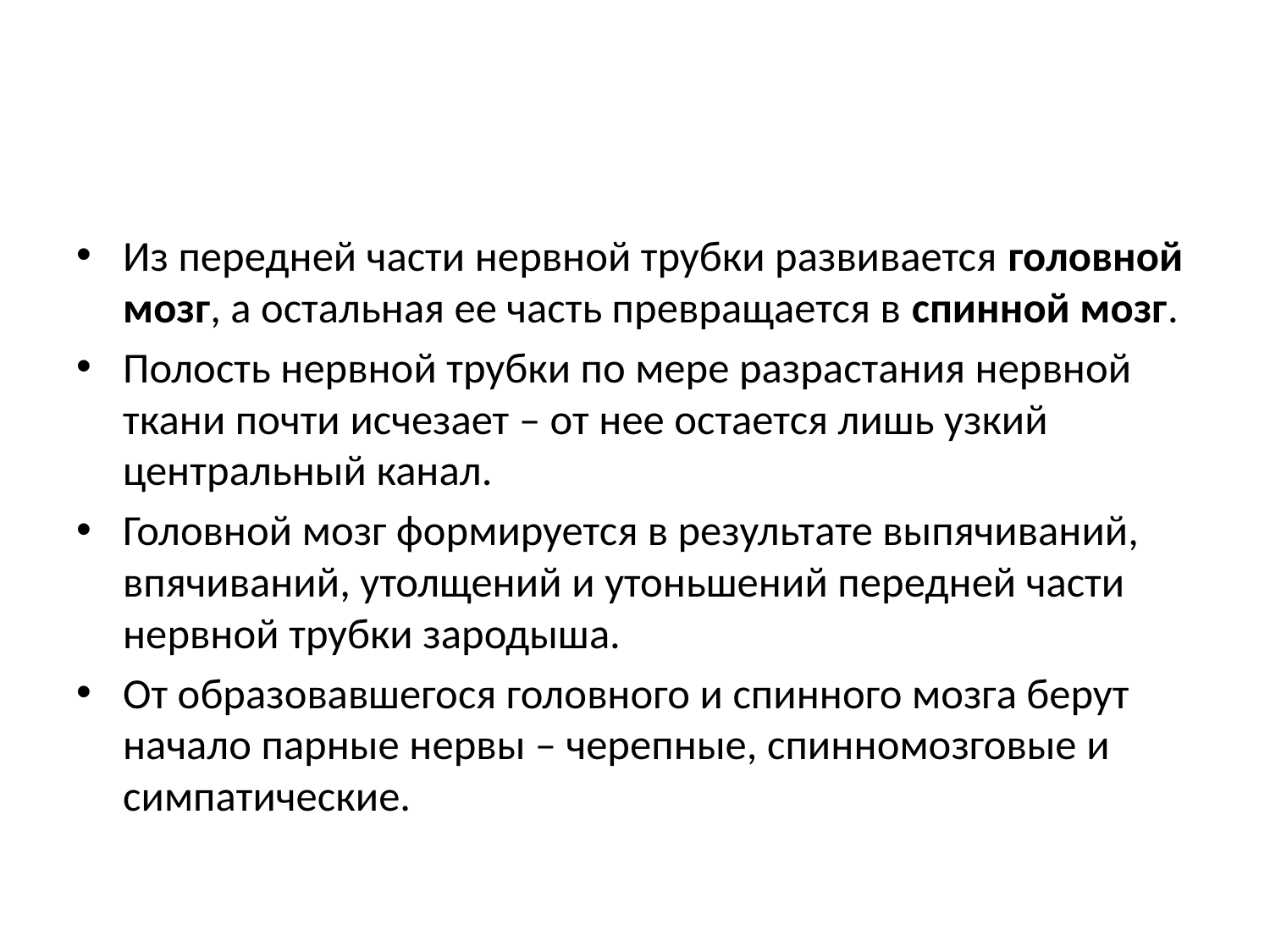

Из передней части нервной трубки развивается головной мозг, а остальная ее часть превращается в спинной мозг.
Полость нервной трубки по мере разрастания нервной ткани почти исчезает – от нее остается лишь узкий центральный канал.
Головной мозг формируется в результате выпячиваний, впячиваний, утолщений и утоньшений передней части нервной трубки зародыша.
От образовавшегося головного и спинного мозга берут начало парные нервы – черепные, спинномозговые и симпатические.